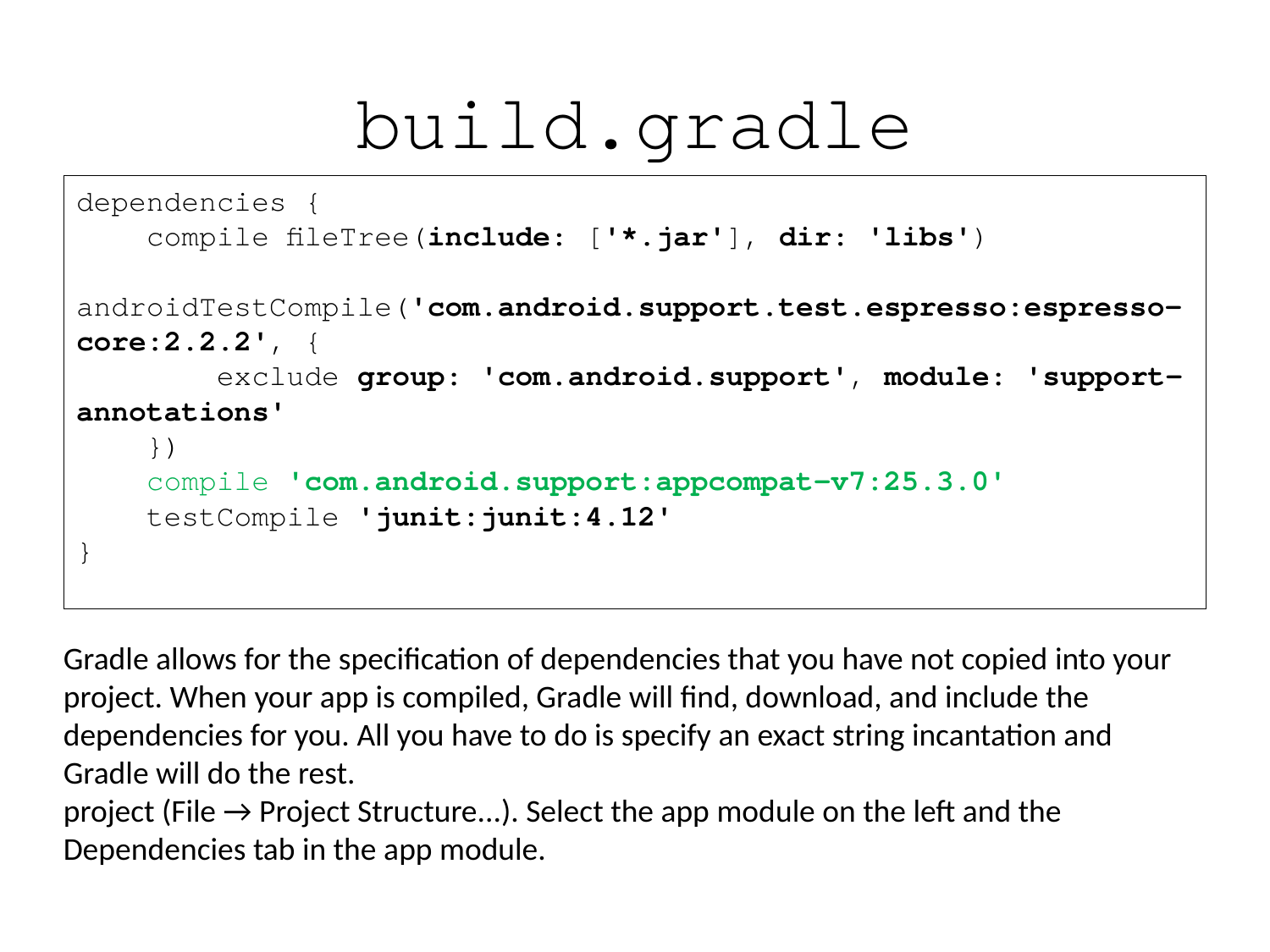

# build.gradle
dependencies {
    compile fileTree(include: ['*.jar'], dir: 'libs')
    androidTestCompile('com.android.support.test.espresso:espresso-core:2.2.2', {
        exclude group: 'com.android.support', module: 'support-annotations'
    })
    compile 'com.android.support:appcompat-v7:25.3.0'
    testCompile 'junit:junit:4.12'
}
Gradle allows for the specification of dependencies that you have not copied into your project. When your app is compiled, Gradle will find, download, and include the dependencies for you. All you have to do is specify an exact string incantation and Gradle will do the rest.
project (File → Project Structure...). Select the app module on the left and the Dependencies tab in the app module.